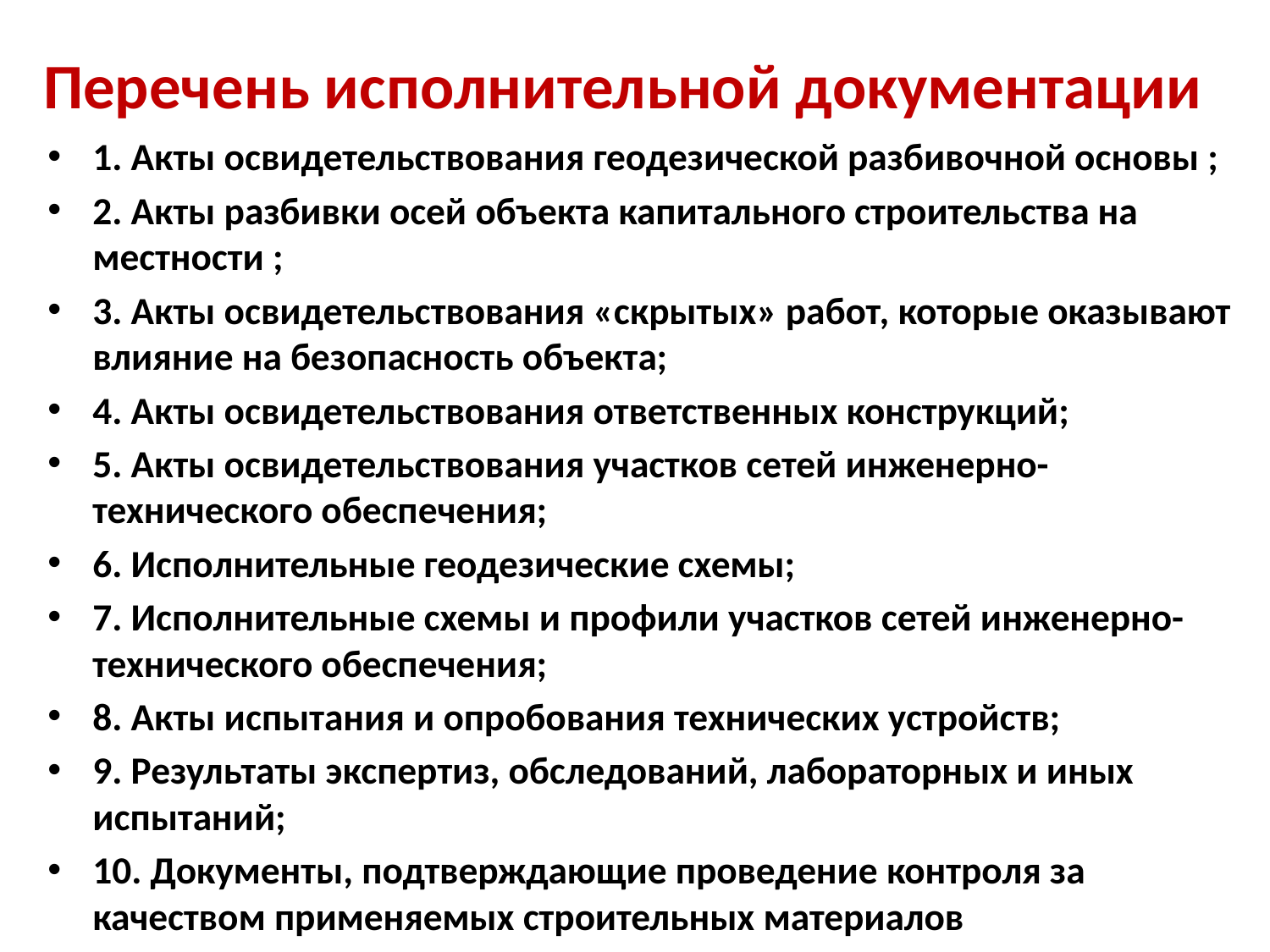

# Перечень исполнительной документации
1. Акты освидетельствования геодезической разбивочной основы ;
2. Акты разбивки осей объекта капитального строительства на местности ;
3. Акты освидетельствования «скрытых» работ, которые оказывают влияние на безопасность объекта;
4. Акты освидетельствования ответственных конструкций;
5. Акты освидетельствования участков сетей инженерно-технического обеспечения;
6. Исполнительные геодезические схемы;
7. Исполнительные схемы и профили участков сетей инженерно-технического обеспечения;
8. Акты испытания и опробования технических устройств;
9. Результаты экспертиз, обследований, лабораторных и иных испытаний;
10. Документы, подтверждающие проведение контроля за качеством применяемых строительных материалов